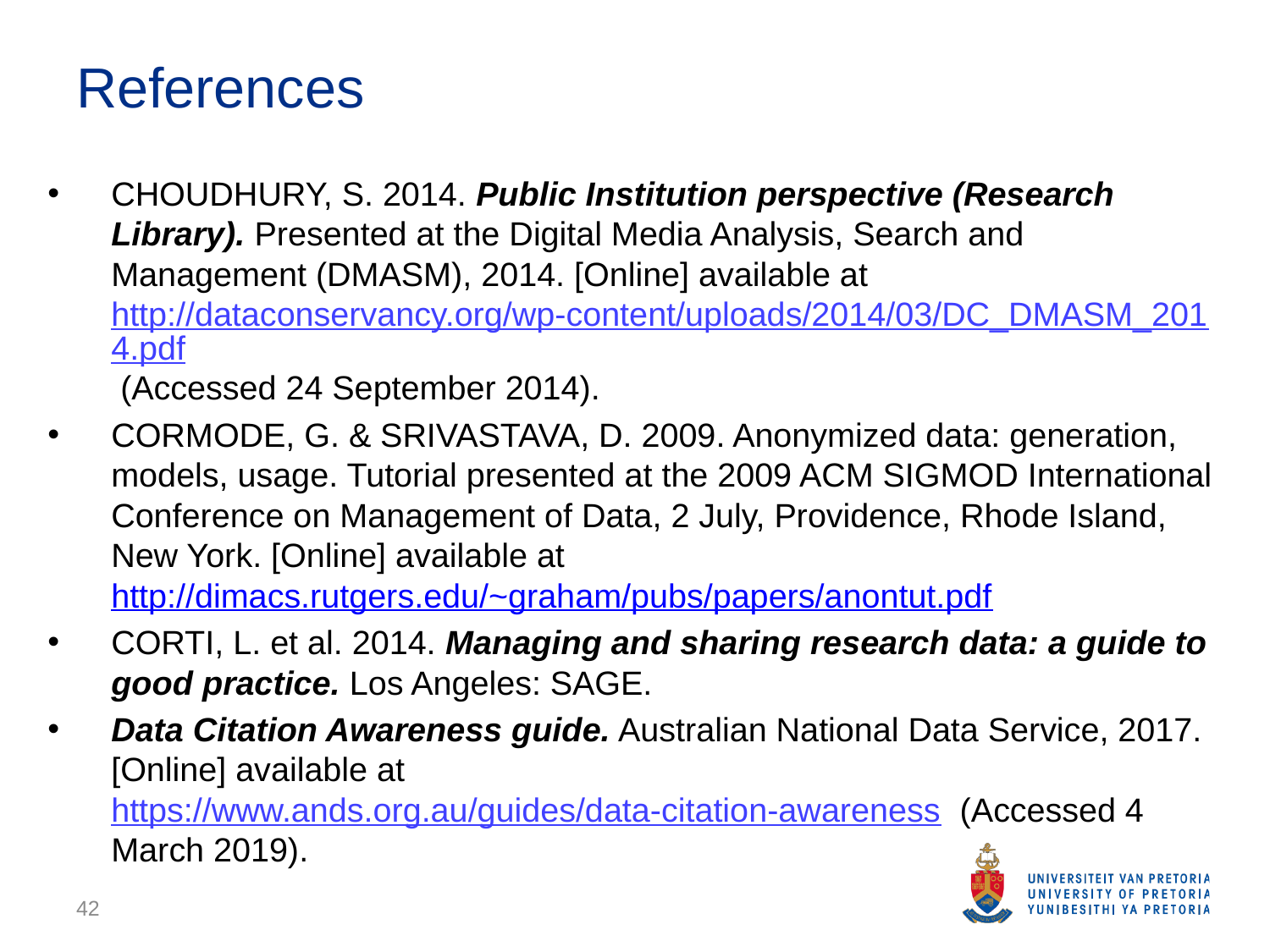

# References
CHOUDHURY, S. 2014. Public Institution perspective (Research Library). Presented at the Digital Media Analysis, Search and Management (DMASM), 2014. [Online] available at http://dataconservancy.org/wp-content/uploads/2014/03/DC_DMASM_2014.pdf (Accessed 24 September 2014).
CORMODE, G. & SRIVASTAVA, D. 2009. Anonymized data: generation, models, usage. Tutorial presented at the 2009 ACM SIGMOD International Conference on Management of Data, 2 July, Providence, Rhode Island, New York. [Online] available at http://dimacs.rutgers.edu/~graham/pubs/papers/anontut.pdf
CORTI, L. et al. 2014. Managing and sharing research data: a guide to good practice. Los Angeles: SAGE.
Data Citation Awareness guide. Australian National Data Service, 2017. [Online] available at https://www.ands.org.au/guides/data-citation-awareness  (Accessed 4 March 2019).
42